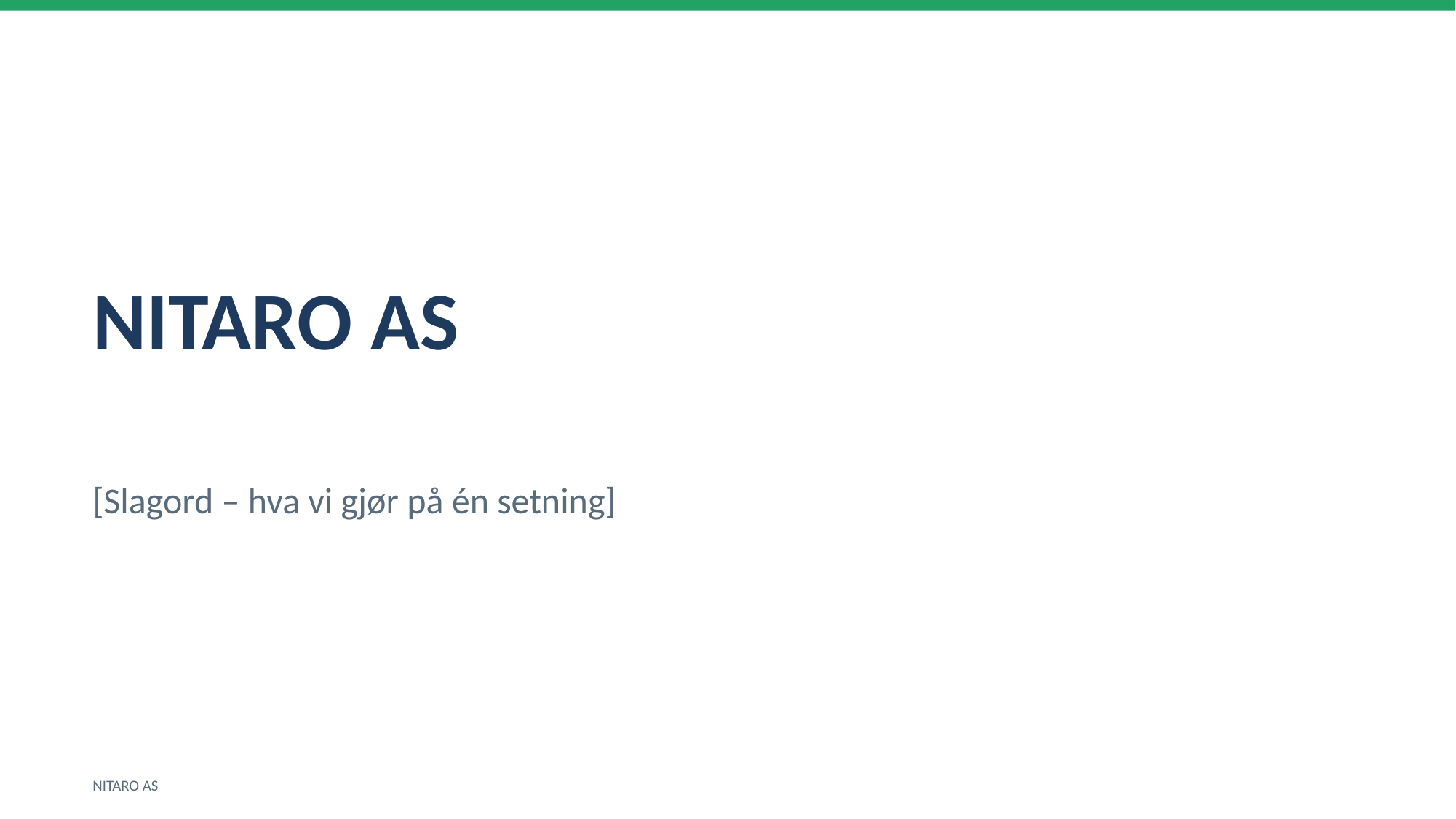

NITARO AS
[Slagord – hva vi gjør på én setning]
NITARO AS